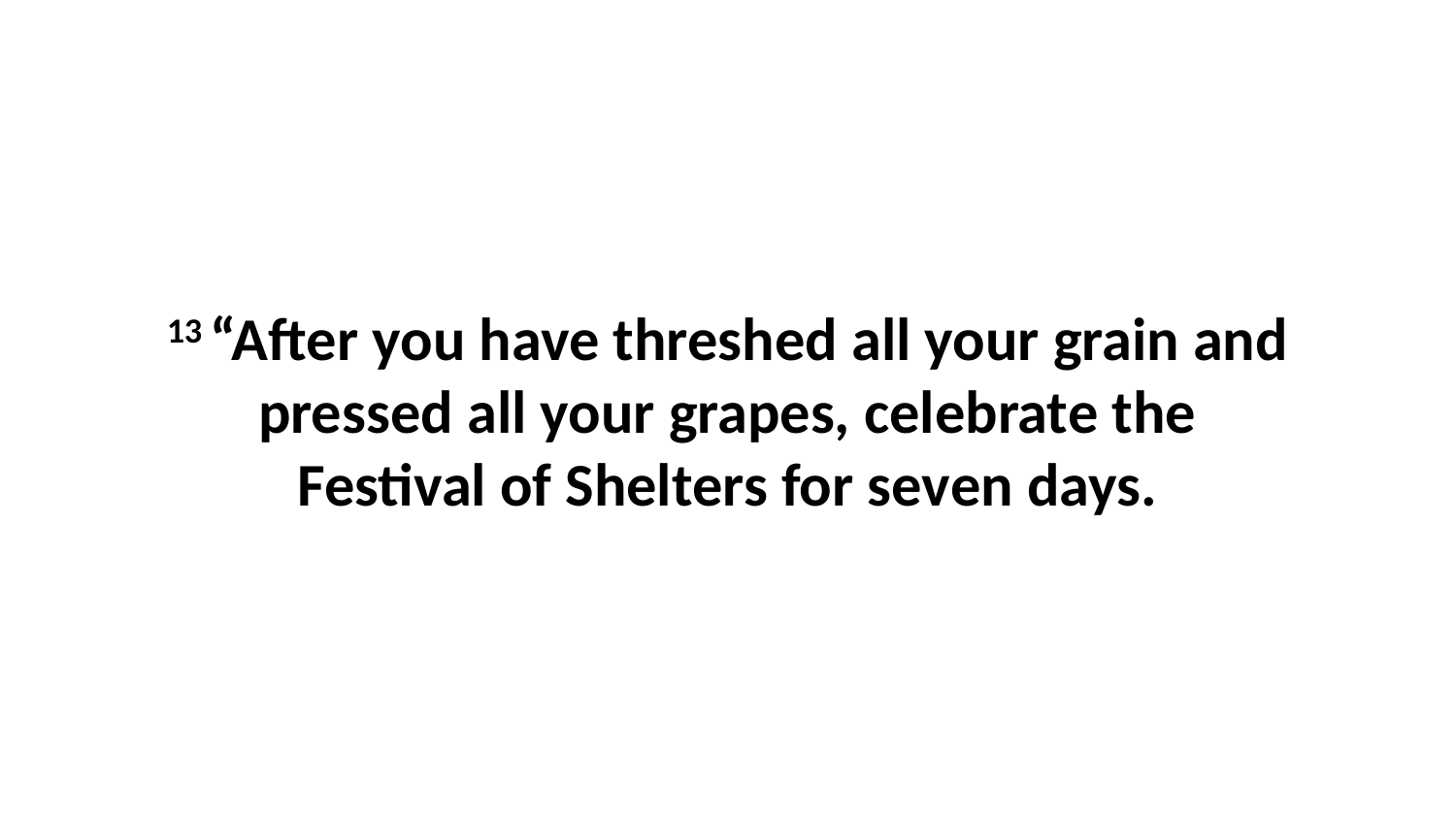

13 “After you have threshed all your grain and pressed all your grapes, celebrate the Festival of Shelters for seven days.